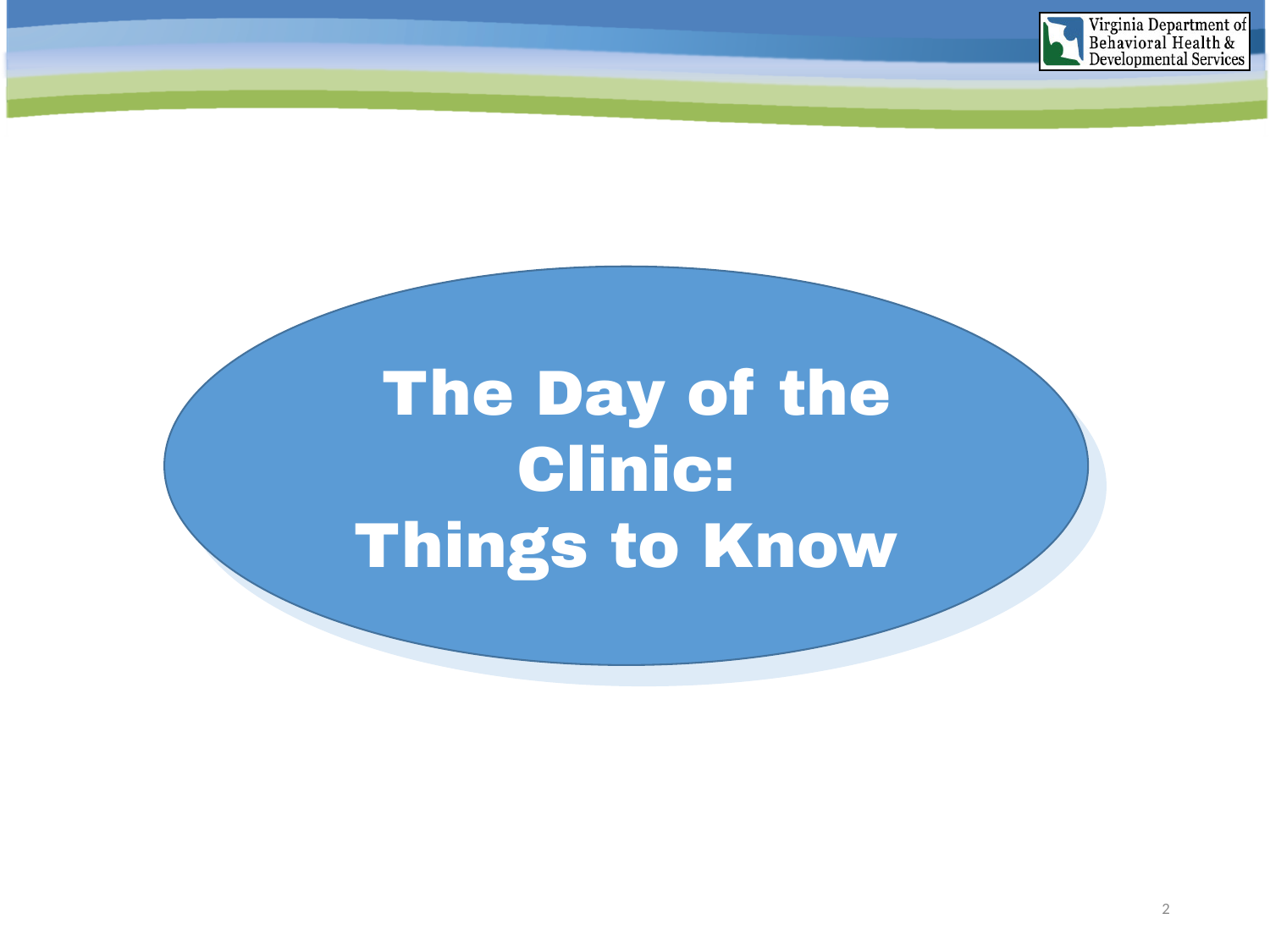

The Day of the Clinic:
Things to Know
 The Day of the Clinic:
Things to Know
2